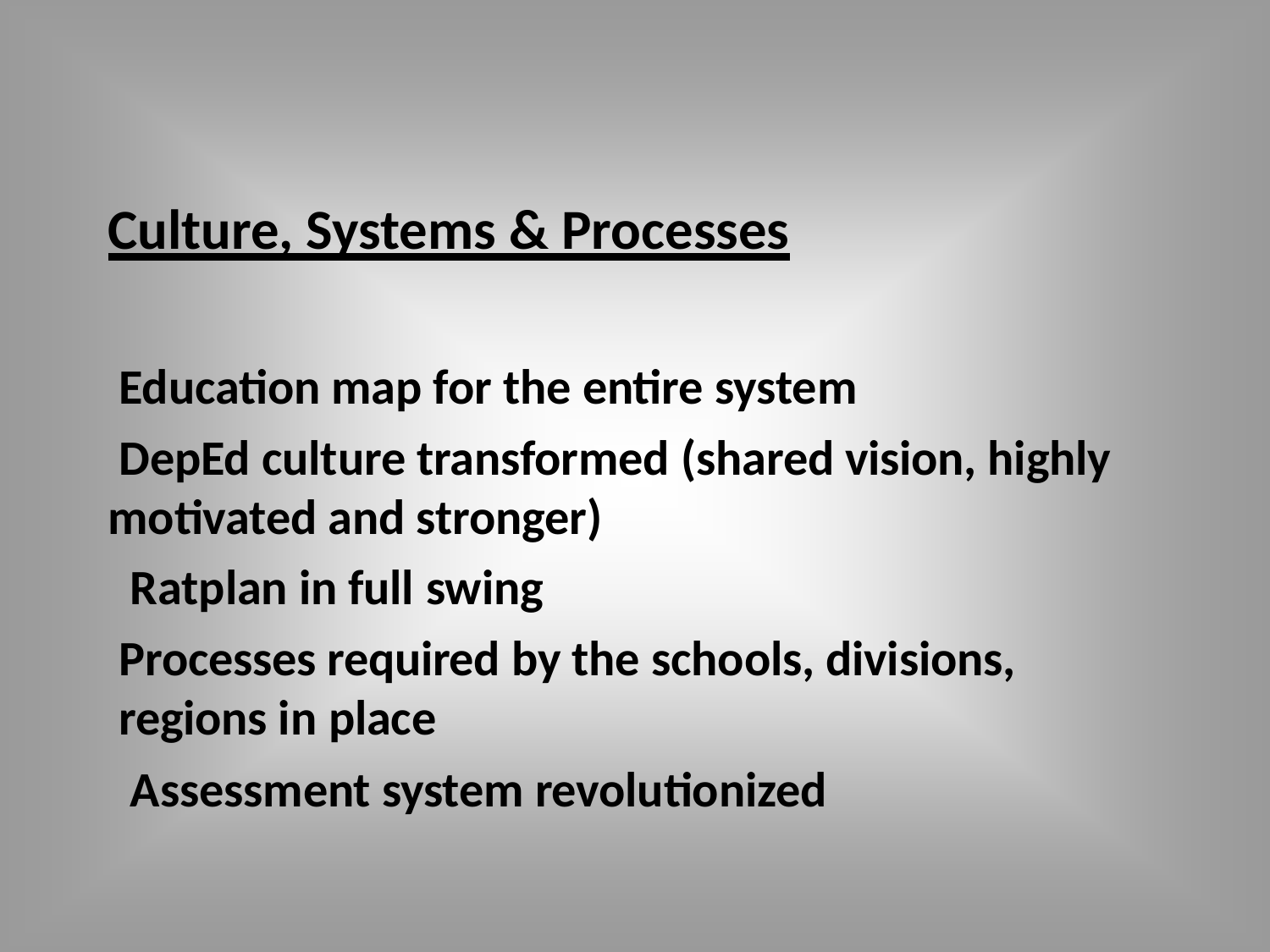

# Culture, Systems & Processes
Education map for the entire system
DepEd culture transformed (shared vision, highly  motivated and stronger)
Ratplan in full swing
Processes required by the schools, divisions,  regions in place
Assessment system revolutionized